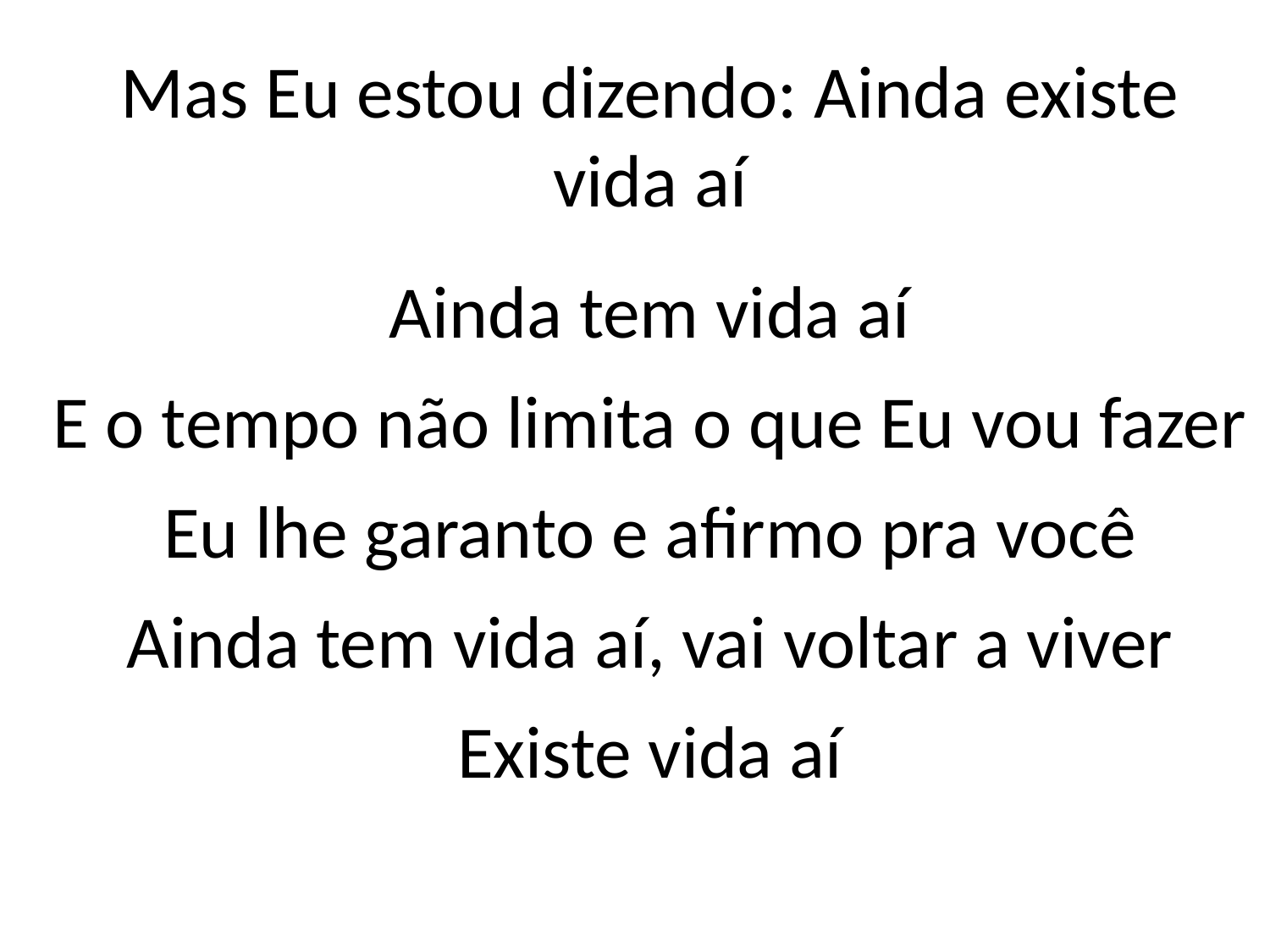

Mas Eu estou dizendo: Ainda existe
vida aí

Ainda tem vida aí

E o tempo não limita o que Eu vou fazer

Eu lhe garanto e afirmo pra você

Ainda tem vida aí, vai voltar a viver

Existe vida aí
#